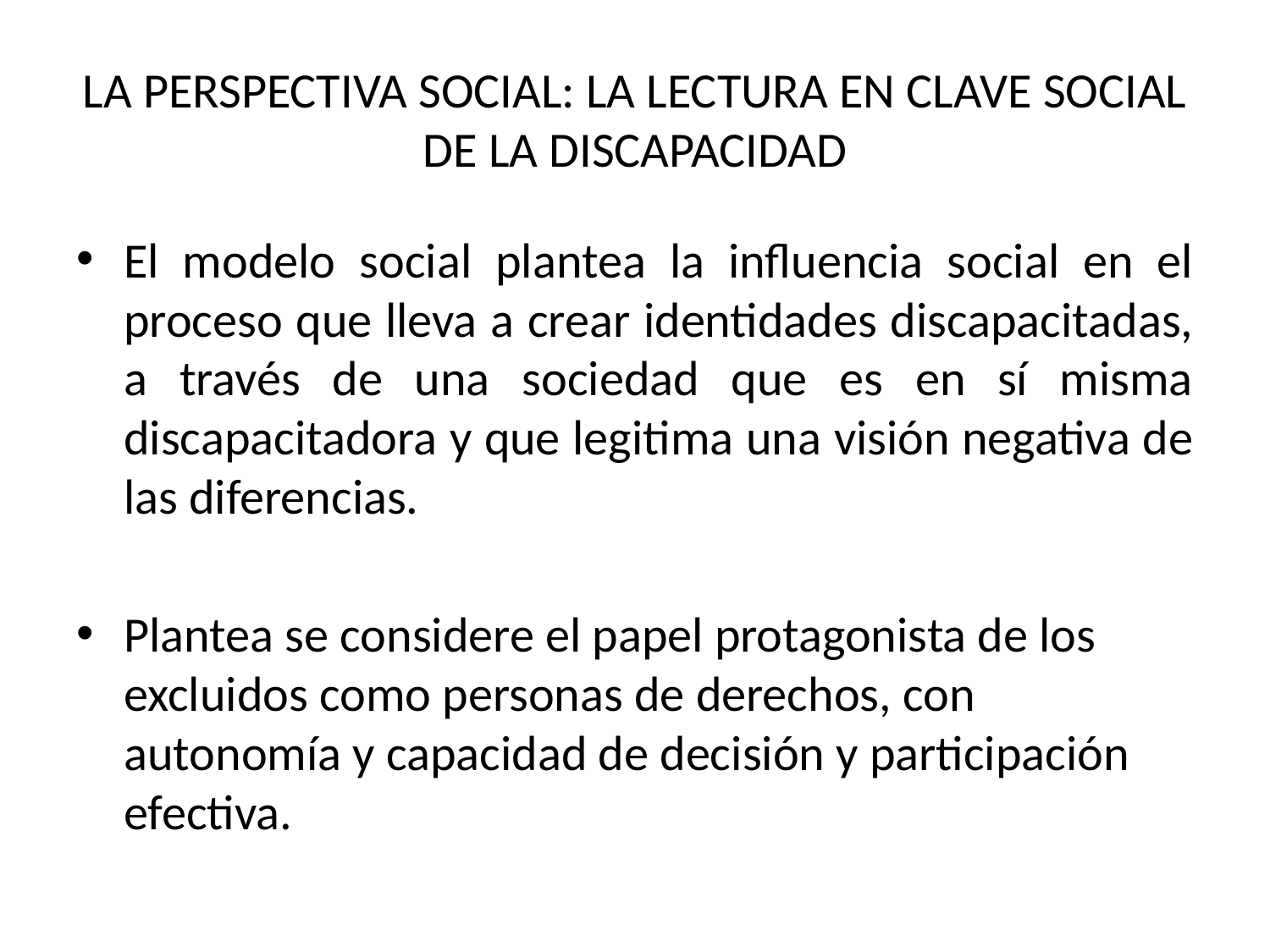

# LA PERSPECTIVA SOCIAL: LA LECTURA EN CLAVE SOCIAL DE LA DISCAPACIDAD
El modelo social plantea la influencia social en el proceso que lleva a crear identidades discapacitadas, a través de una sociedad que es en sí misma discapacitadora y que legitima una visión negativa de las diferencias.

Plantea se considere el papel protagonista de los excluidos como personas de derechos, con  autonomía y capacidad de decisión y participación efectiva.